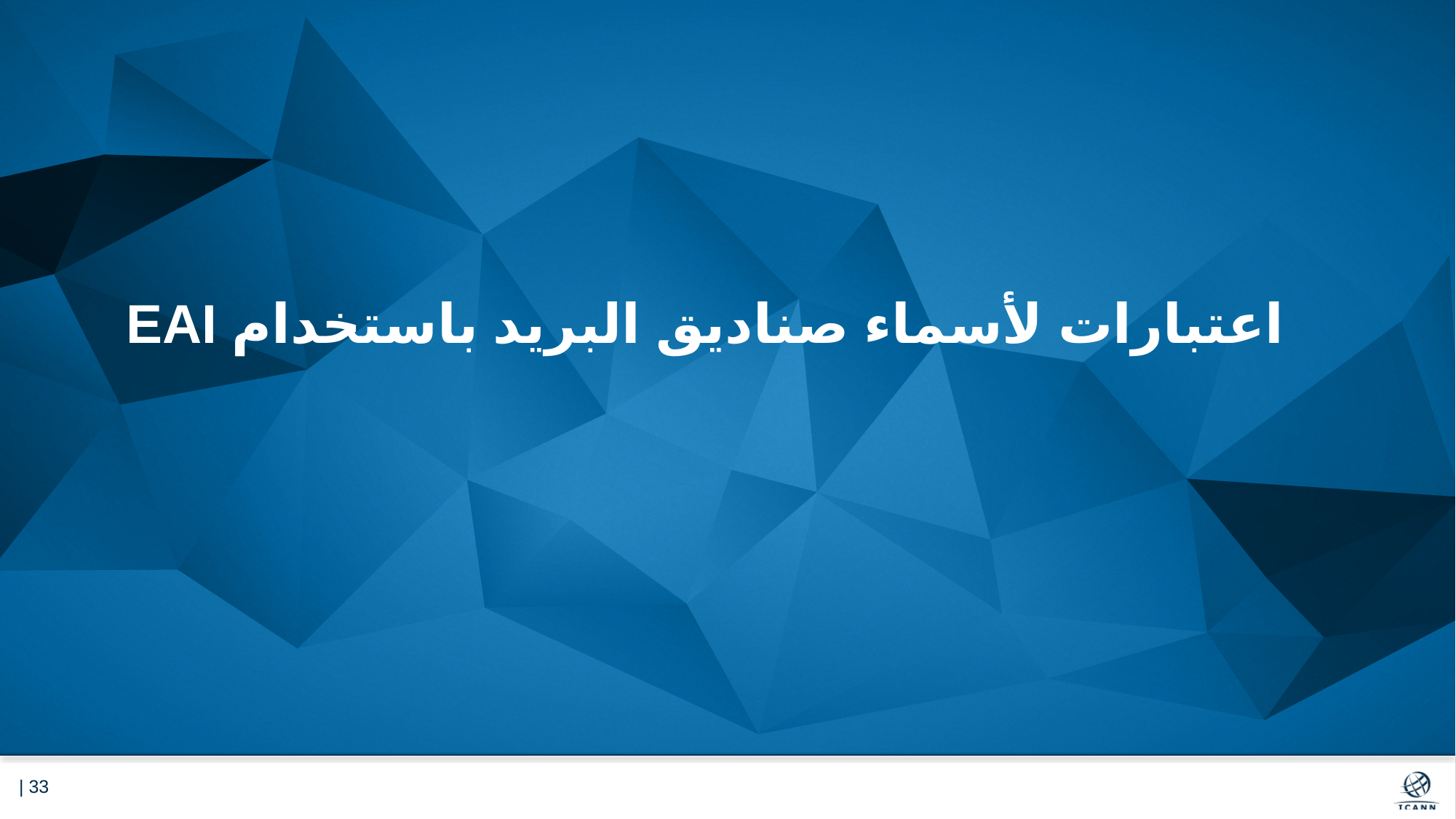

# اعتبارات لأسماء صناديق البريد باستخدام EAI